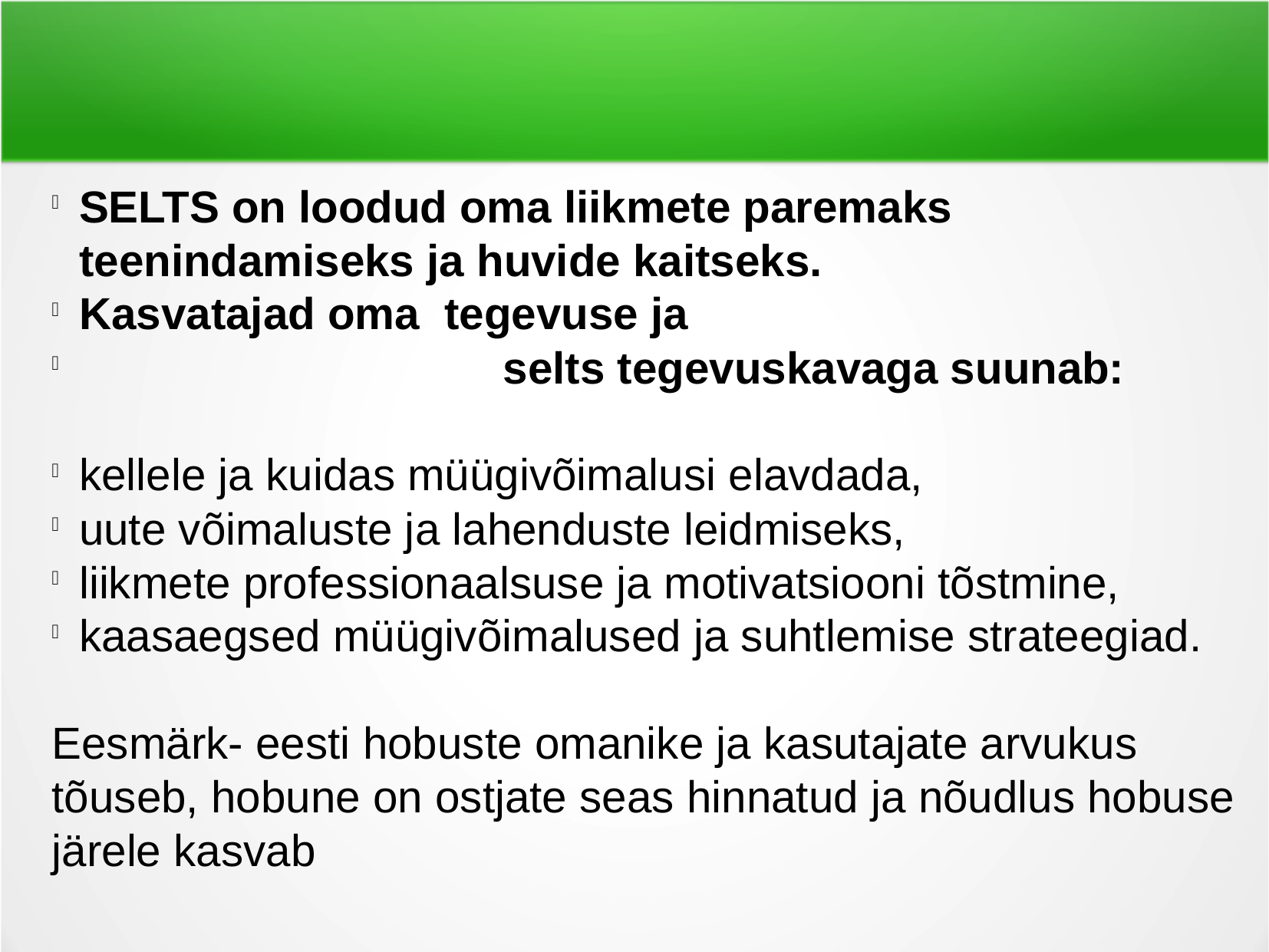

SELTS on loodud oma liikmete paremaks teenindamiseks ja huvide kaitseks.
Kasvatajad oma  tegevuse ja
                                  selts tegevuskavaga suunab:

kellele ja kuidas müügivõimalusi elavdada,
uute võimaluste ja lahenduste leidmiseks,
liikmete professionaalsuse ja motivatsiooni tõstmine,
kaasaegsed müügivõimalused ja suhtlemise strateegiad.

Eesmärk- eesti hobuste omanike ja kasutajate arvukus tõuseb, hobune on ostjate seas hinnatud ja nõudlus hobuse järele kasvab